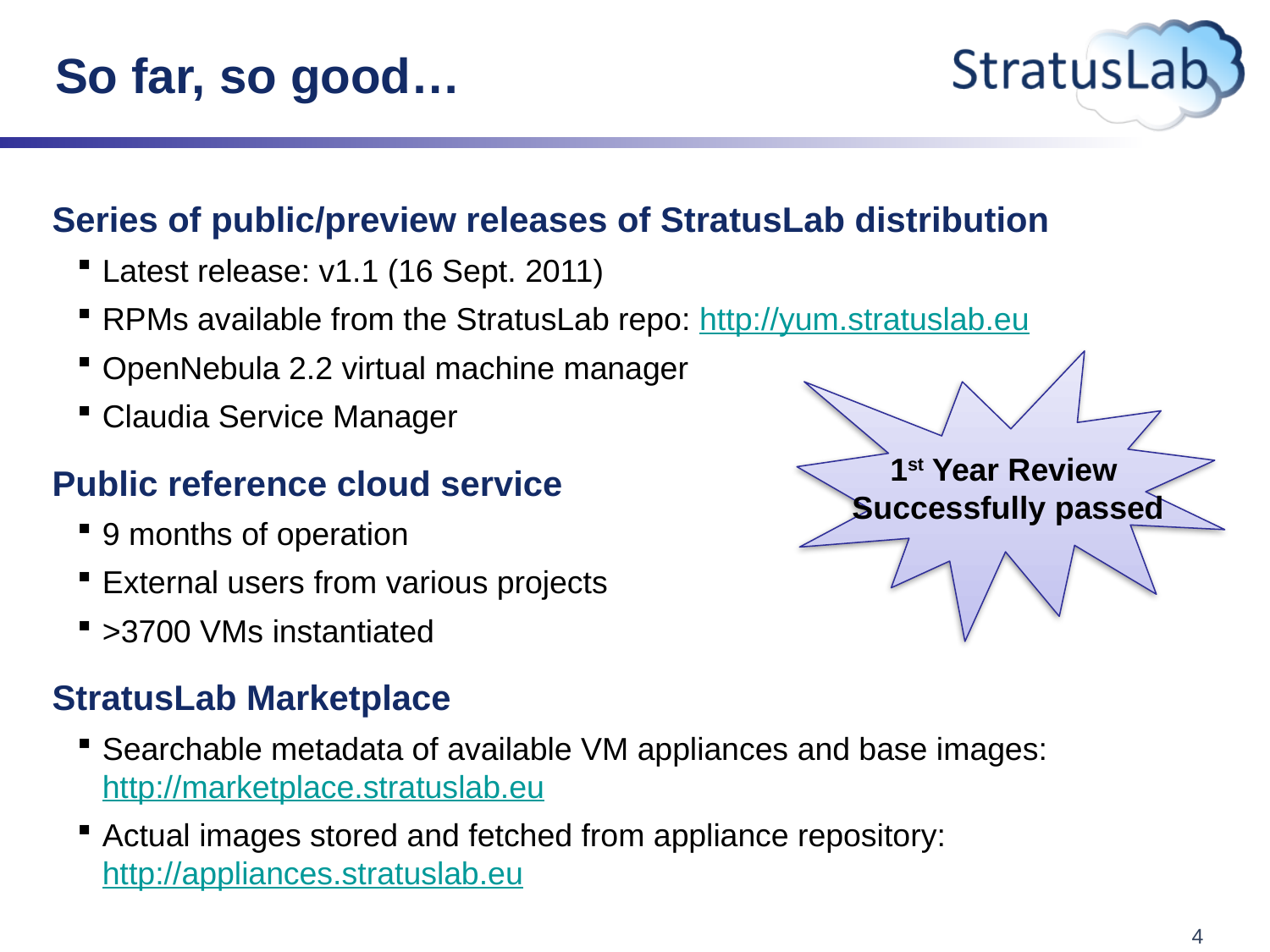

# So far, so good…
Series of public/preview releases of StratusLab distribution
Latest release: v1.1 (16 Sept. 2011)
RPMs available from the StratusLab repo: http://yum.stratuslab.eu
OpenNebula 2.2 virtual machine manager
Claudia Service Manager
Public reference cloud service
9 months of operation
External users from various projects
>3700 VMs instantiated
StratusLab Marketplace
Searchable metadata of available VM appliances and base images: http://marketplace.stratuslab.eu
Actual images stored and fetched from appliance repository: http://appliances.stratuslab.eu

1st Year Review
Successfully passed